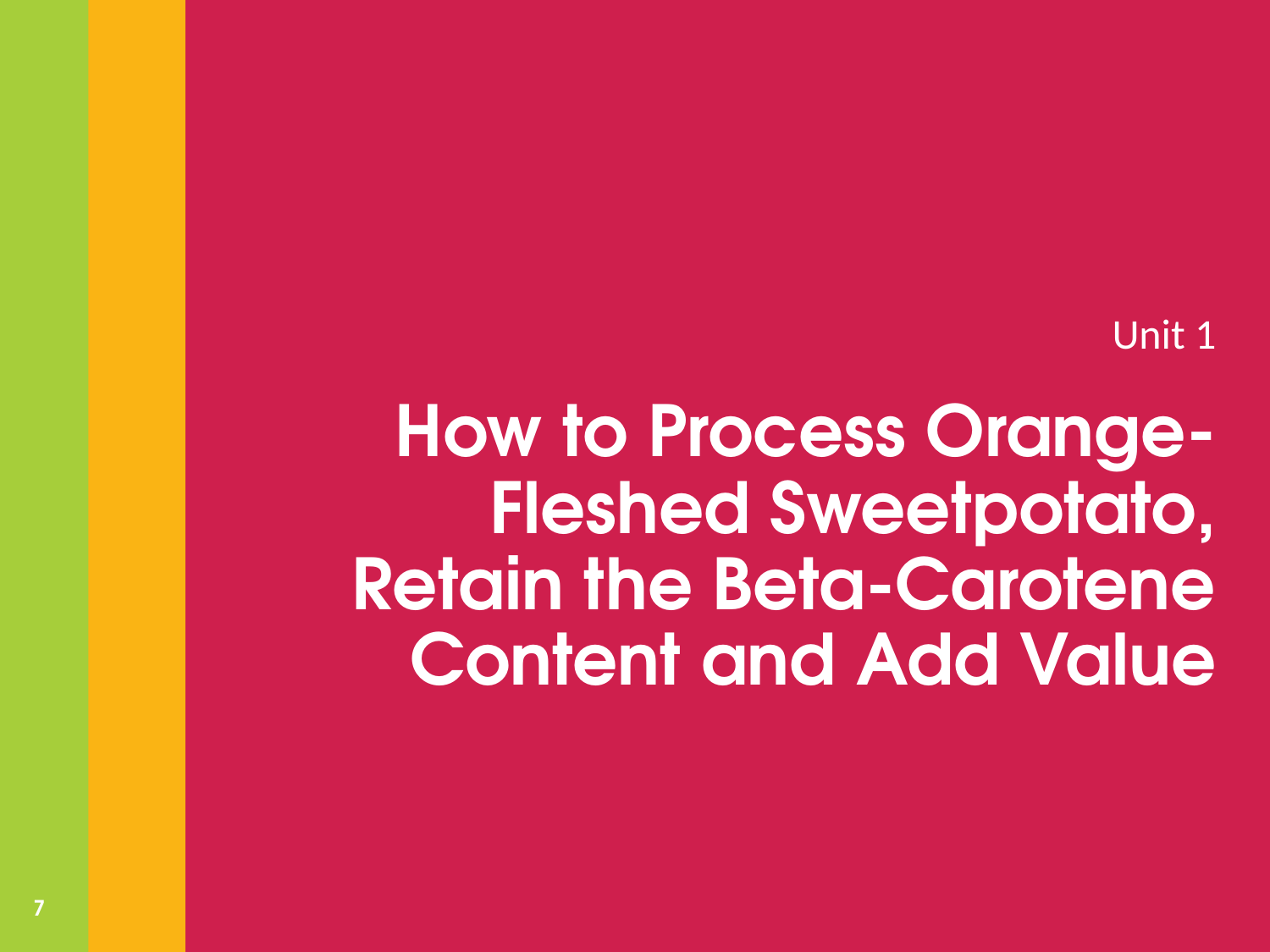

Unit 1

# How to Process Orange-Fleshed Sweetpotato, Retain the Beta-Carotene Content and Add Value
7